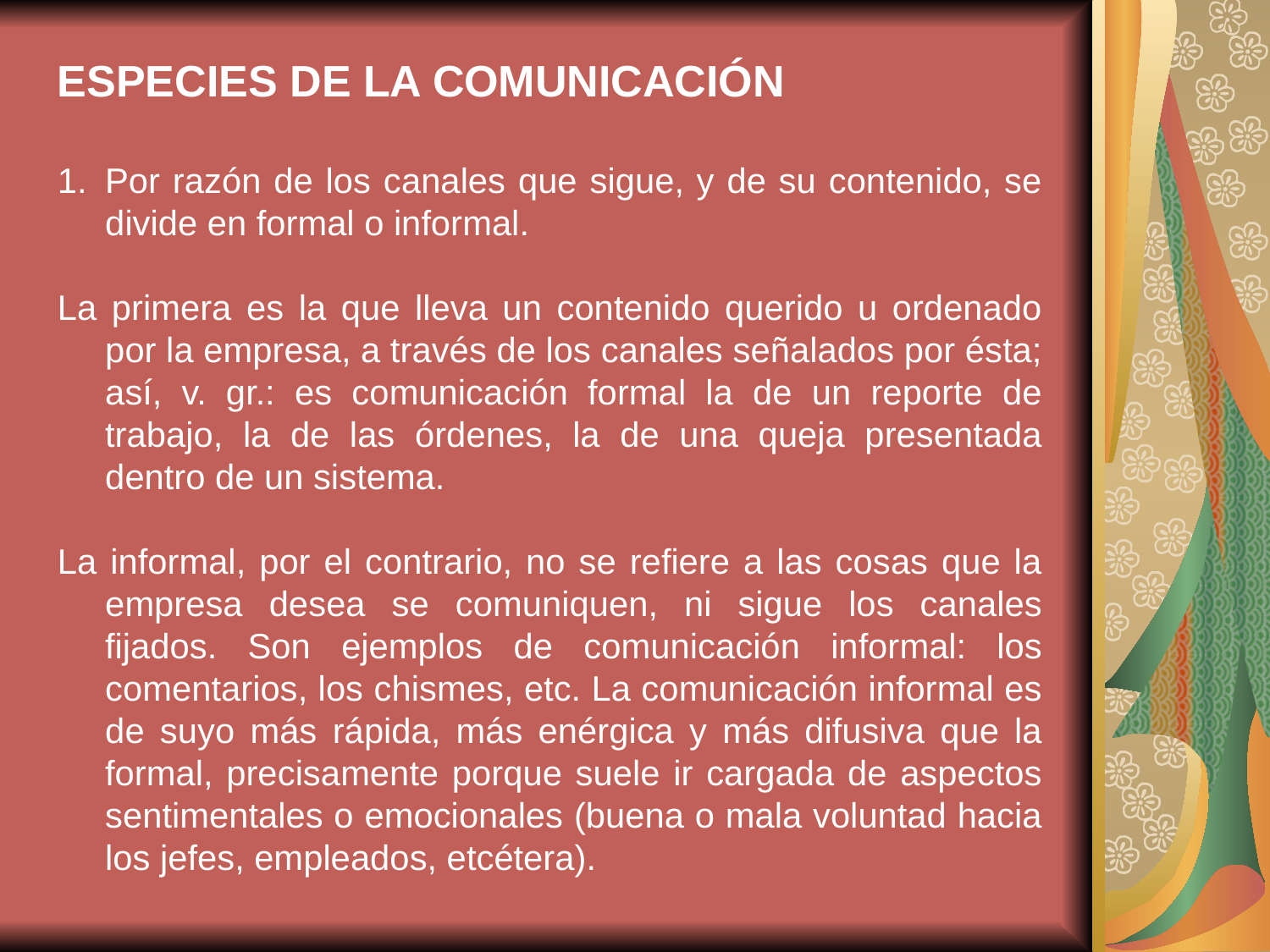

ESPECIES DE LA COMUNICACIÓN

Por razón de los canales que sigue, y de su contenido, se divide en formal o informal.

La primera es la que lleva un contenido querido u ordenado por la empresa, a través de los canales señalados por ésta; así, v. gr.: es comunicación formal la de un reporte de trabajo, la de las órdenes, la de una queja presentada dentro de un sistema.

La informal, por el contrario, no se refiere a las cosas que la empresa desea se comuniquen, ni sigue los canales fijados. Son ejemplos de comunicación informal: los comentarios, los chismes, etc. La comunicación informal es de suyo más rápida, más enérgica y más difusiva que la formal, precisamente porque suele ir cargada de aspectos sentimentales o emocionales (buena o mala voluntad hacia los jefes, empleados, etcétera).